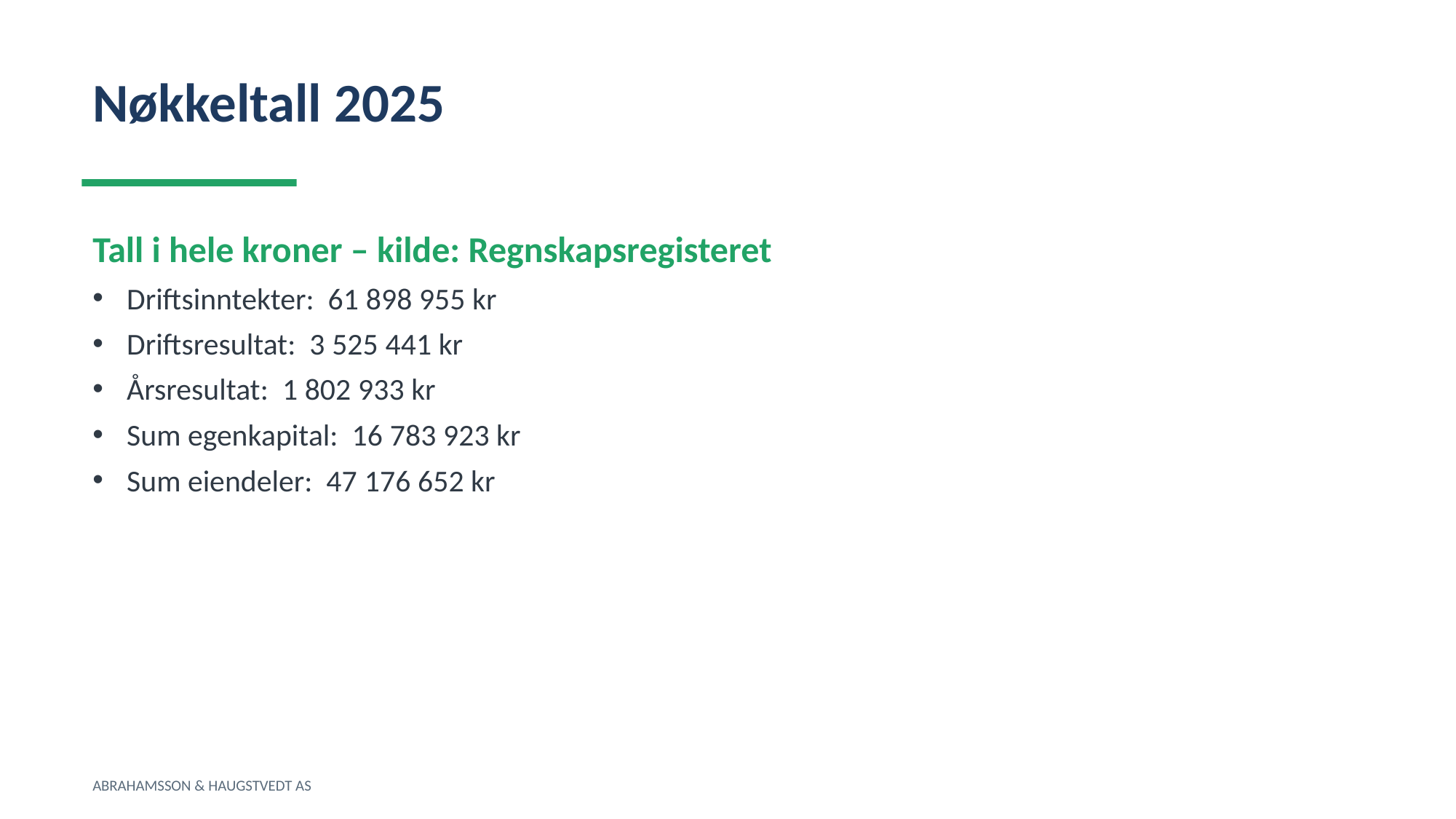

Nøkkeltall 2025

Tall i hele kroner – kilde: Regnskapsregisteret
Driftsinntekter:  61 898 955 kr
Driftsresultat:  3 525 441 kr
Årsresultat:  1 802 933 kr
Sum egenkapital:  16 783 923 kr
Sum eiendeler:  47 176 652 kr
ABRAHAMSSON & HAUGSTVEDT AS